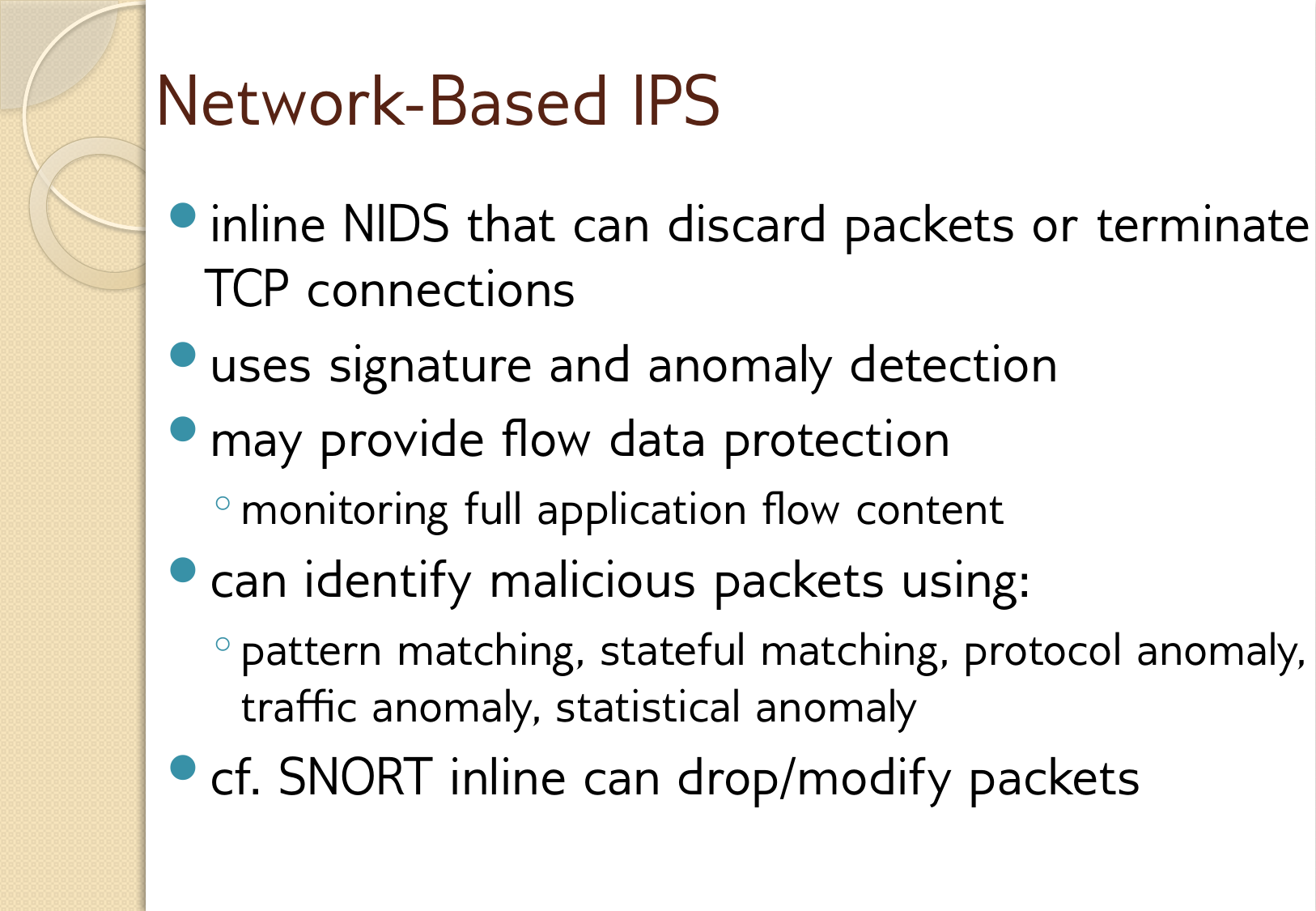

# Network-Based IPS
inline NIDS that can discard packets or terminate TCP connections
uses signature and anomaly detection
may provide flow data protection
monitoring full application flow content
can identify malicious packets using:
pattern matching, stateful matching, protocol anomaly, traffic anomaly, statistical anomaly
cf. SNORT inline can drop/modify packets